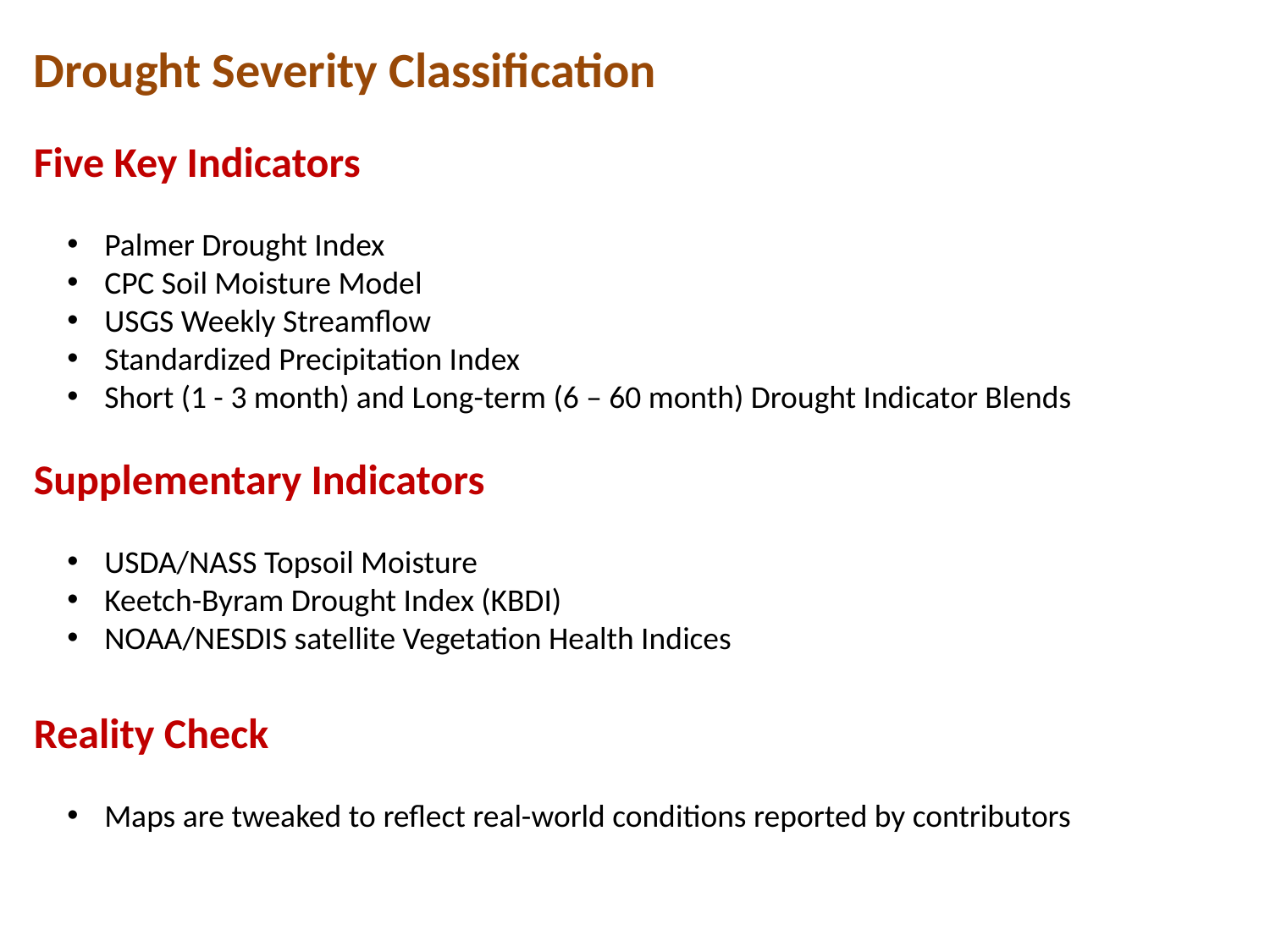

Drought Severity Classification

Five Key Indicators

 Palmer Drought Index
 CPC Soil Moisture Model
 USGS Weekly Streamflow
 Standardized Precipitation Index
 Short (1 - 3 month) and Long-term (6 – 60 month) Drought Indicator Blends

Supplementary Indicators

 USDA/NASS Topsoil Moisture
 Keetch-Byram Drought Index (KBDI)
 NOAA/NESDIS satellite Vegetation Health Indices

Reality Check

 Maps are tweaked to reflect real-world conditions reported by contributors